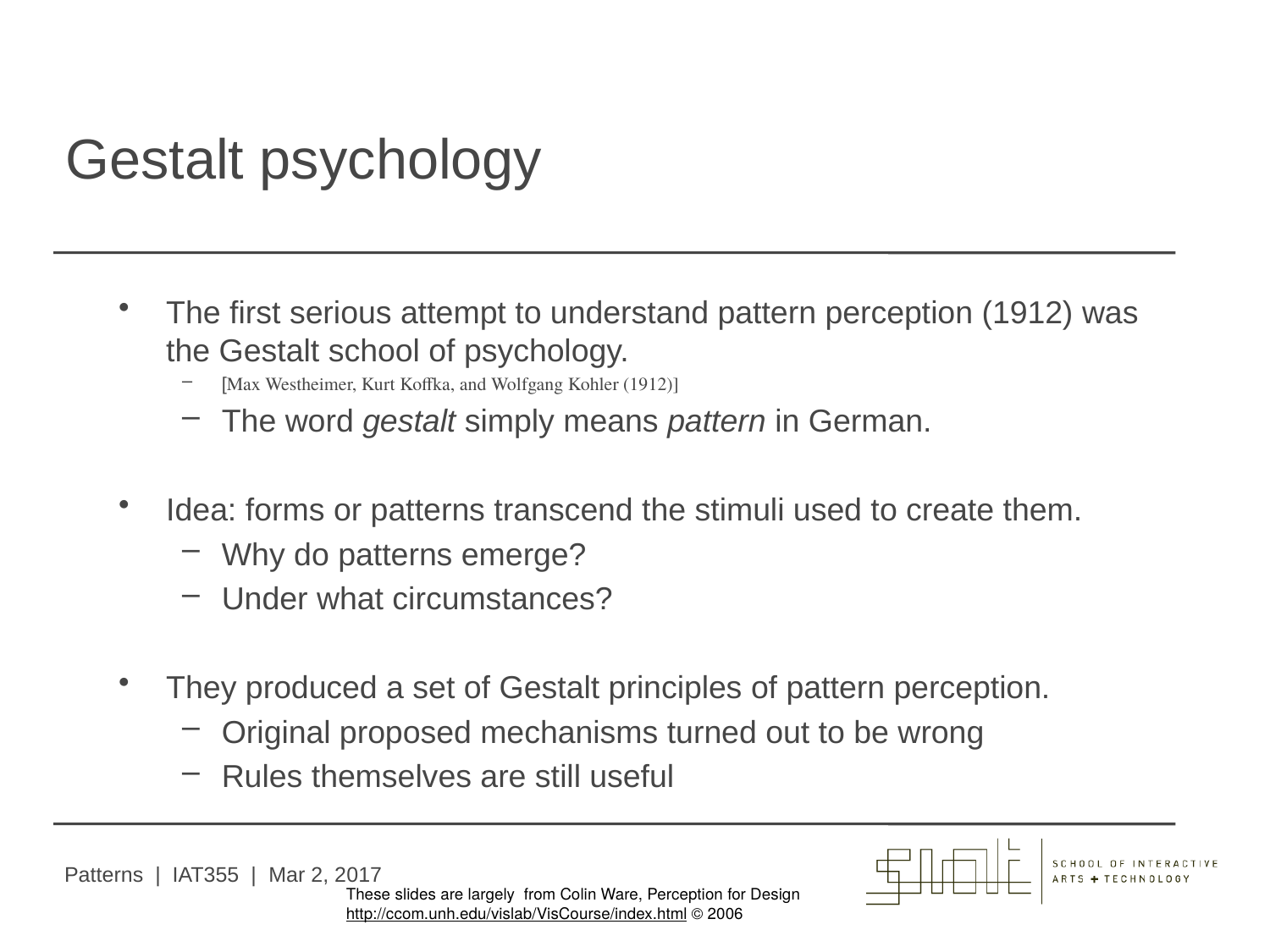

# Gestalt psychology
The first serious attempt to understand pattern perception (1912) was the Gestalt school of psychology.
[Max Westheimer, Kurt Koffka, and Wolfgang Kohler (1912)]
The word gestalt simply means pattern in German.

Idea: forms or patterns transcend the stimuli used to create them.
Why do patterns emerge?
Under what circumstances?

They produced a set of Gestalt principles of pattern perception.
Original proposed mechanisms turned out to be wrong
Rules themselves are still useful

Patterns  |  IAT355  |  Mar 2, 2017